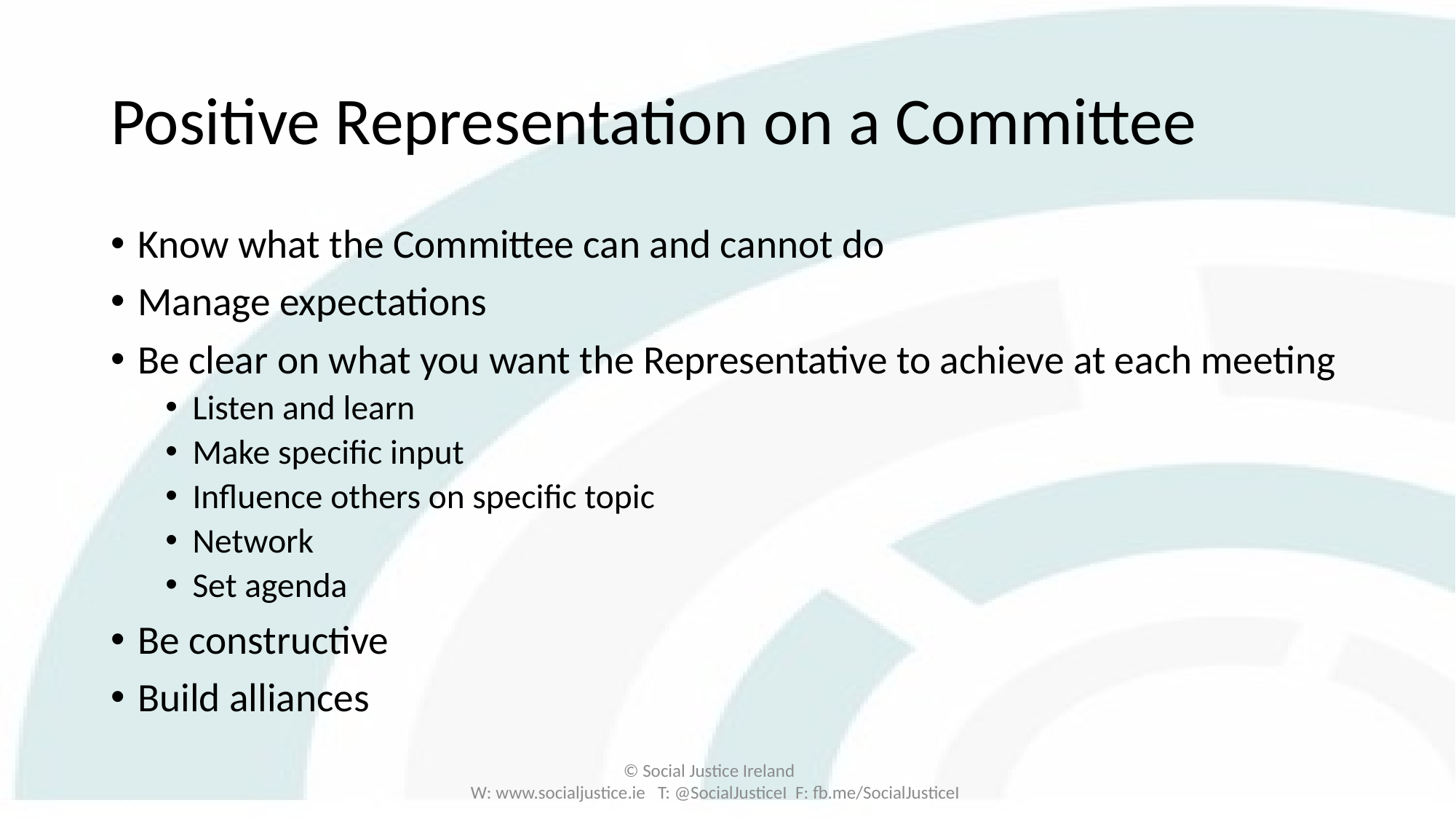

# Positive Representation on a Committee
Know what the Committee can and cannot do
Manage expectations
Be clear on what you want the Representative to achieve at each meeting
Listen and learn
Make specific input
Influence others on specific topic
Network
Set agenda
Be constructive
Build alliances

© Social Justice Ireland
W: www.socialjustice.ie   T: @SocialJusticeI  F: fb.me/SocialJusticeI